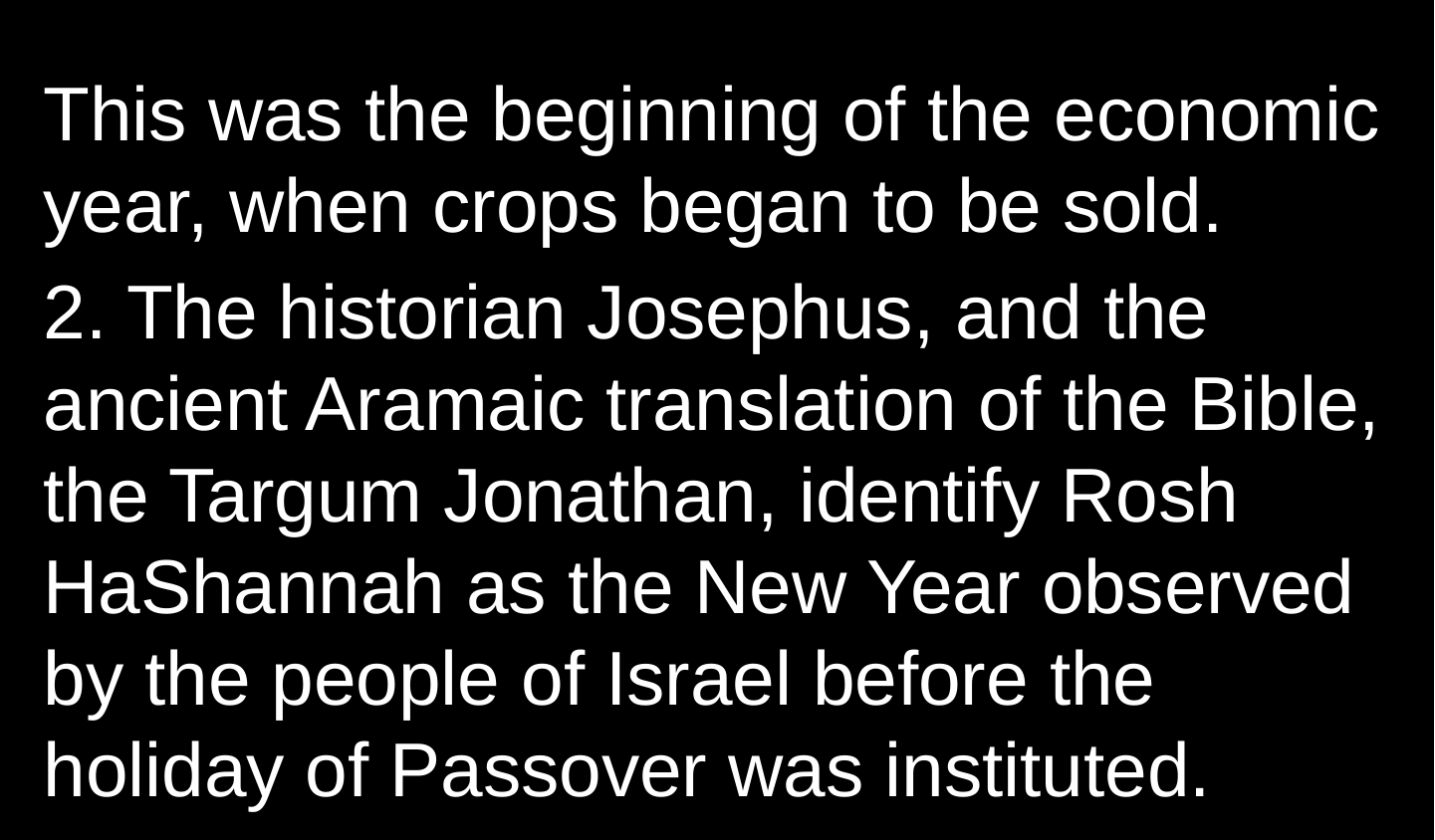

This was the beginning of the economic year, when crops began to be sold.
2. The historian Josephus, and the ancient Aramaic translation of the Bible, the Targum Jonathan, identify Rosh HaShannah as the New Year observed by the people of Israel before the holiday of Passover was instituted.